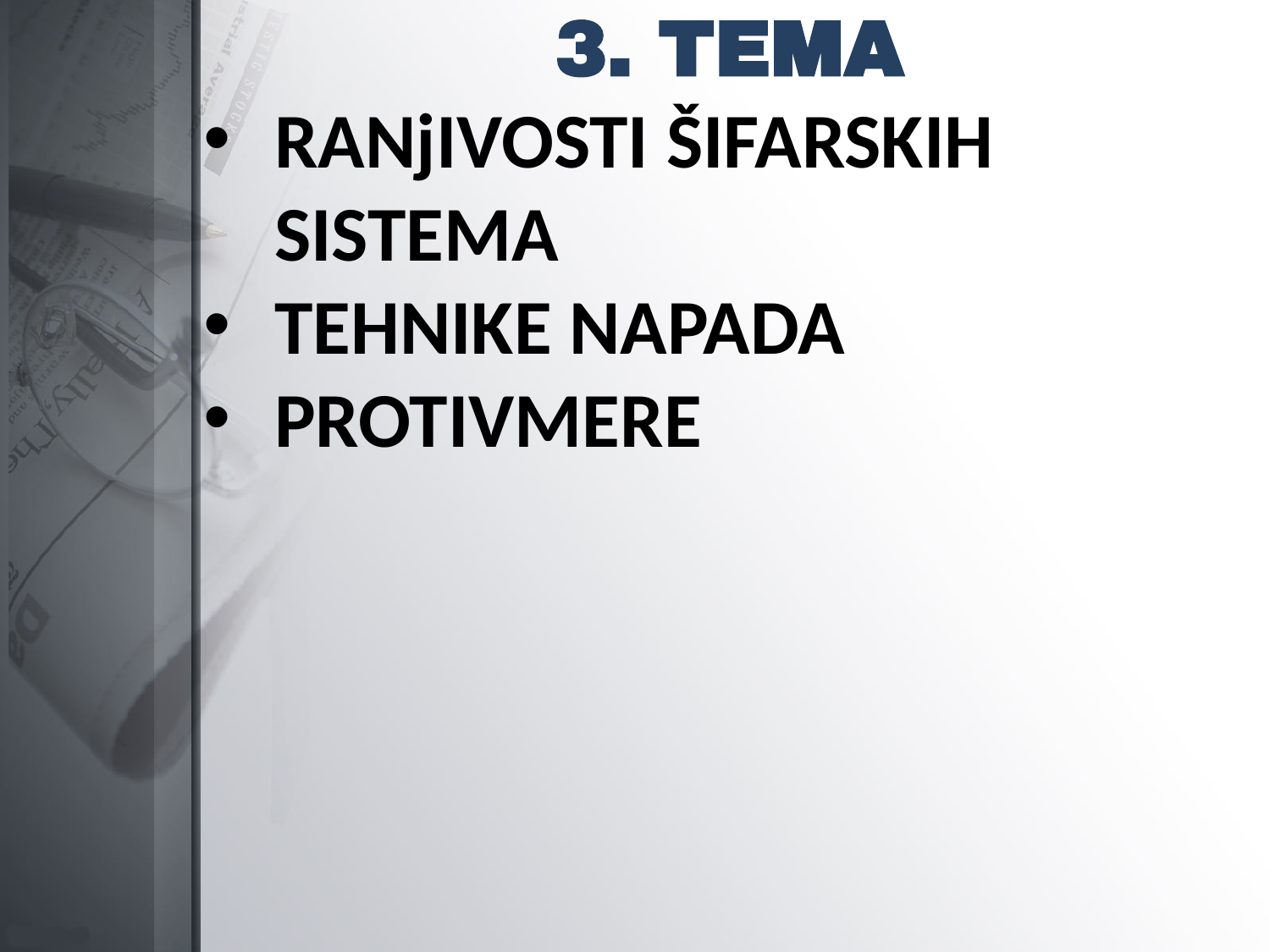

3. TEMA
RANjIVOSTI ŠIFARSKIH SISTEMA
TEHNIKE NAPADA
PROTIVMERE